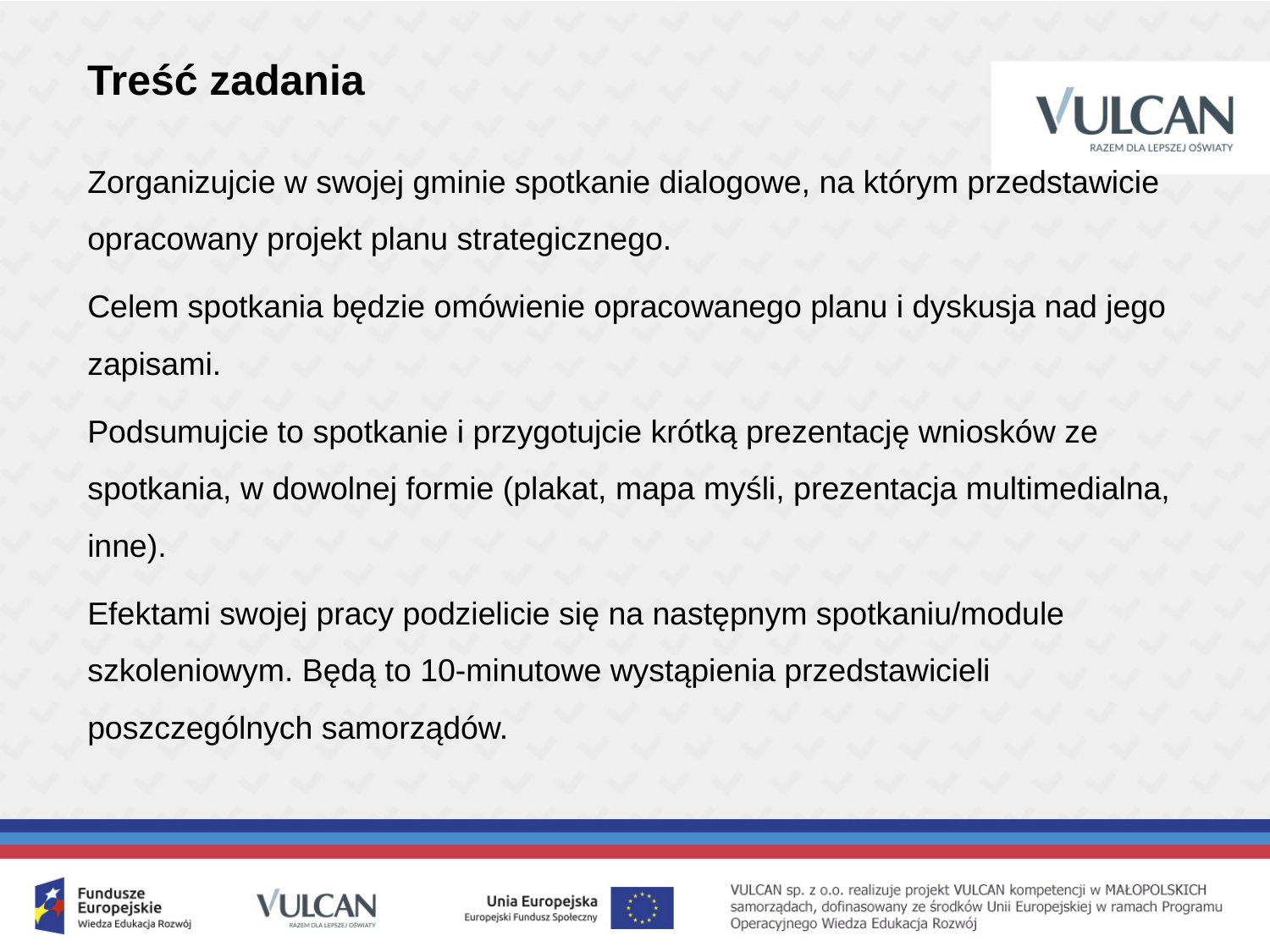

Treść zadania
Zorganizujcie w swojej gminie spotkanie dialogowe, na którym przedstawicie opracowany projekt planu strategicznego.
Celem spotkania będzie omówienie opracowanego planu i dyskusja nad jego zapisami.
Podsumujcie to spotkanie i przygotujcie krótką prezentację wniosków ze spotkania, w dowolnej formie (plakat, mapa myśli, prezentacja multimedialna, inne).
Efektami swojej pracy podzielicie się na następnym spotkaniu/module szkoleniowym. Będą to 10-minutowe wystąpienia przedstawicieli poszczególnych samorządów.